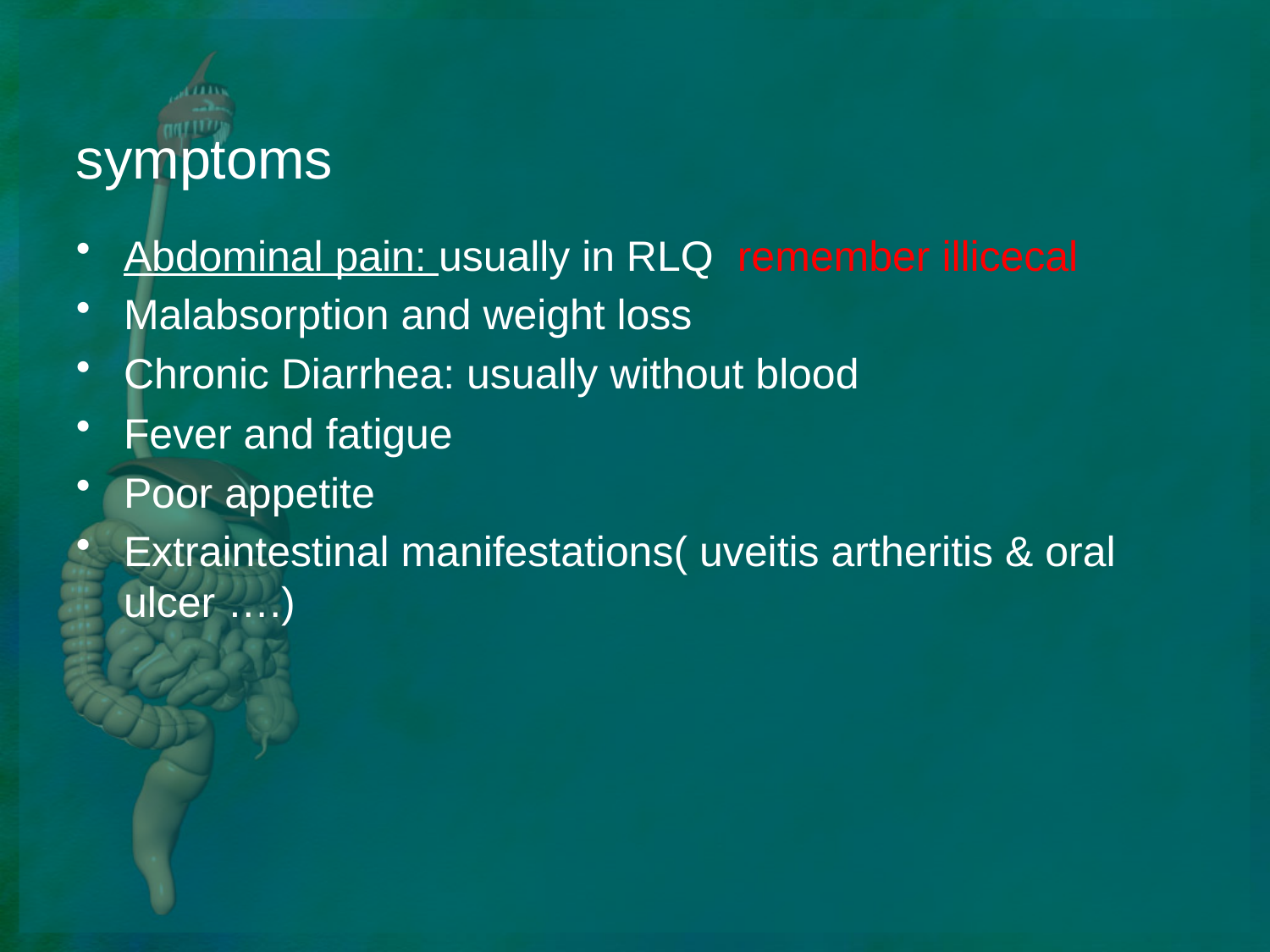

# symptoms
Abdominal pain: usually in RLQ  remember illicecal
Malabsorption and weight loss
Chronic Diarrhea: usually without blood
Fever and fatigue
Poor appetite
Extraintestinal manifestations( uveitis artheritis & oral ulcer ….)